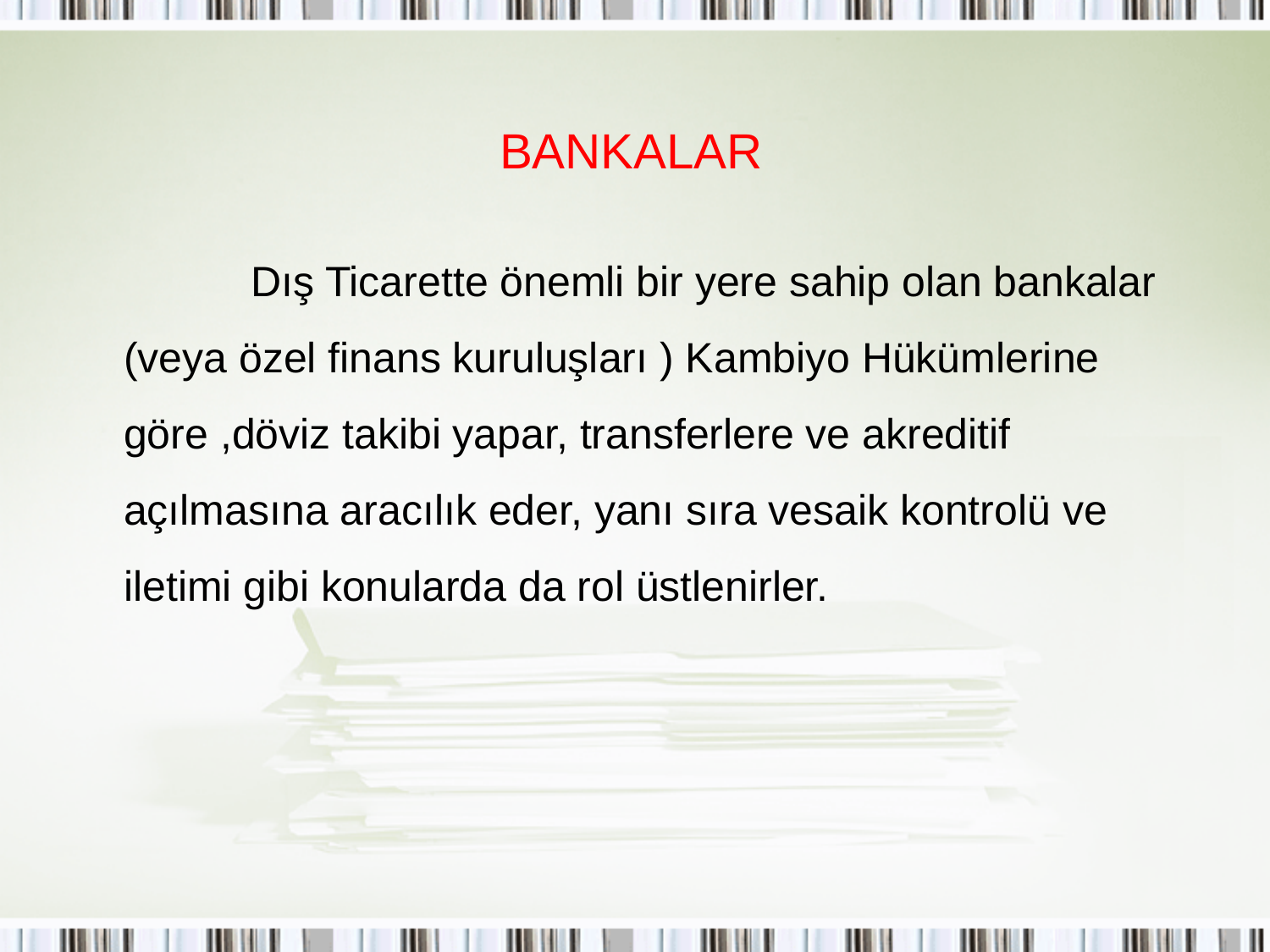

# BANKALAR
		Dış Ticarette önemli bir yere sahip olan bankalar (veya özel finans kuruluşları ) Kambiyo Hükümlerine göre ,döviz takibi yapar, transferlere ve akreditif açılmasına aracılık eder, yanı sıra vesaik kontrolü ve iletimi gibi konularda da rol üstlenirler.